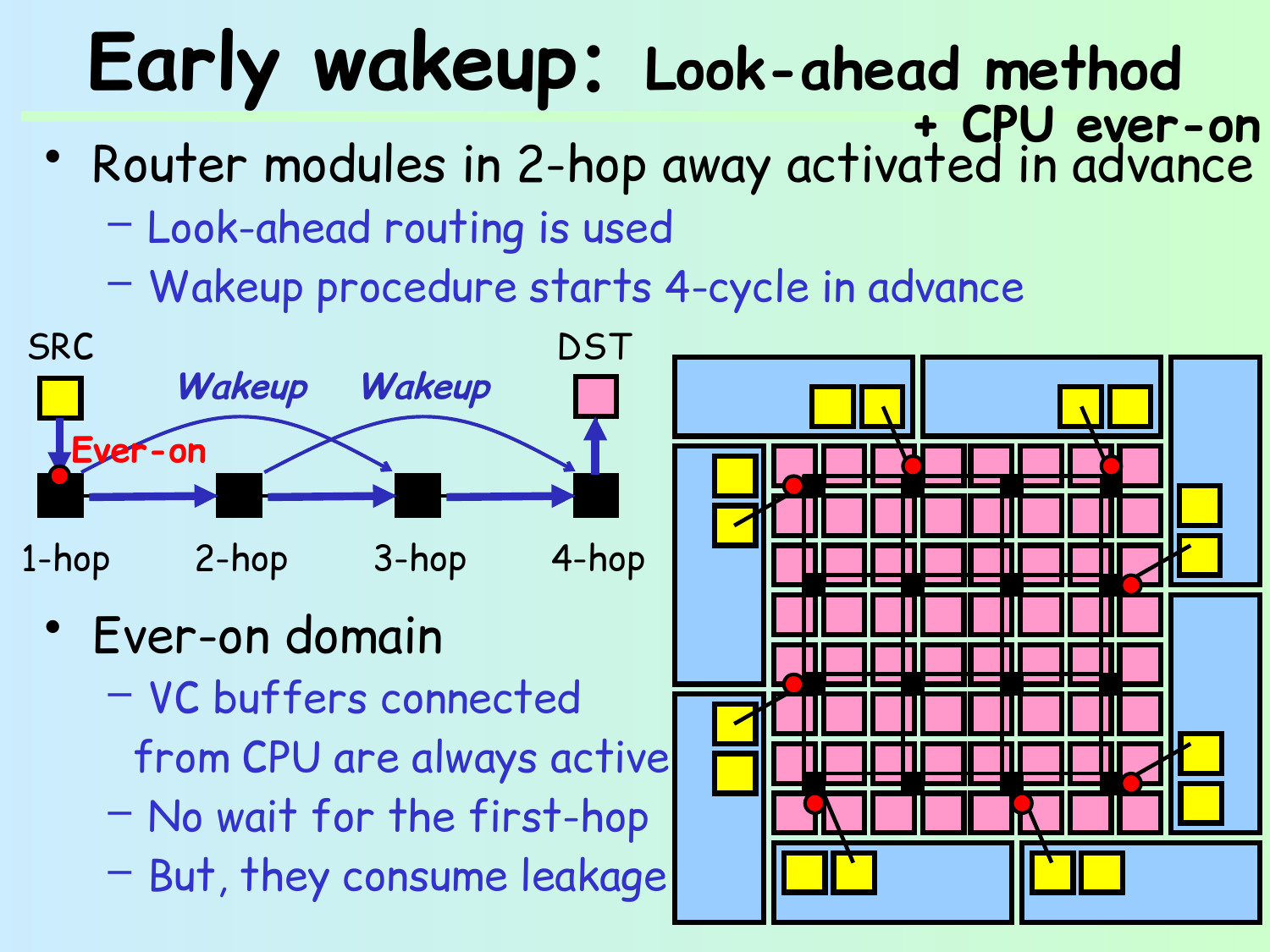

# Early wakeup: Look-ahead method
+ CPU ever-on
Router modules in 2-hop away activated in advance
Look-ahead routing is used
Wakeup procedure starts 4-cycle in advance

Ever-on domain
VC buffers connected
  from CPU are always active
No wait for the first-hop
But, they consume leakage
SRC
DST
Wakeup

Wakeup

Ever-on

1-hop
2-hop
3-hop
4-hop